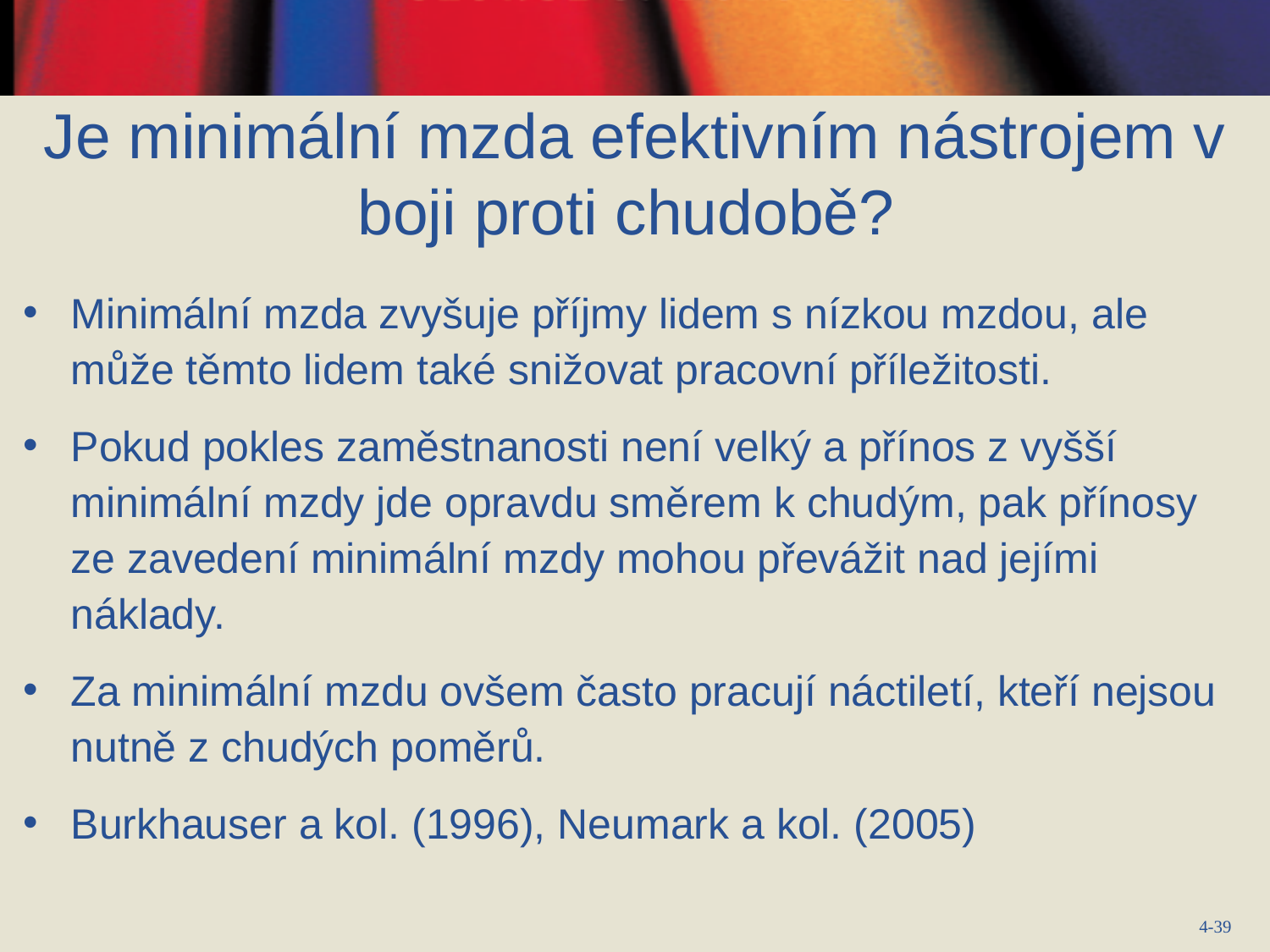

# Je minimální mzda efektivním nástrojem v boji proti chudobě?
Minimální mzda zvyšuje příjmy lidem s nízkou mzdou, ale může těmto lidem také snižovat pracovní příležitosti.
Pokud pokles zaměstnanosti není velký a přínos z vyšší minimální mzdy jde opravdu směrem k chudým, pak přínosy ze zavedení minimální mzdy mohou převážit nad jejími náklady.
Za minimální mzdu ovšem často pracují náctiletí, kteří nejsou nutně z chudých poměrů.
Burkhauser a kol. (1996), Neumark a kol. (2005)